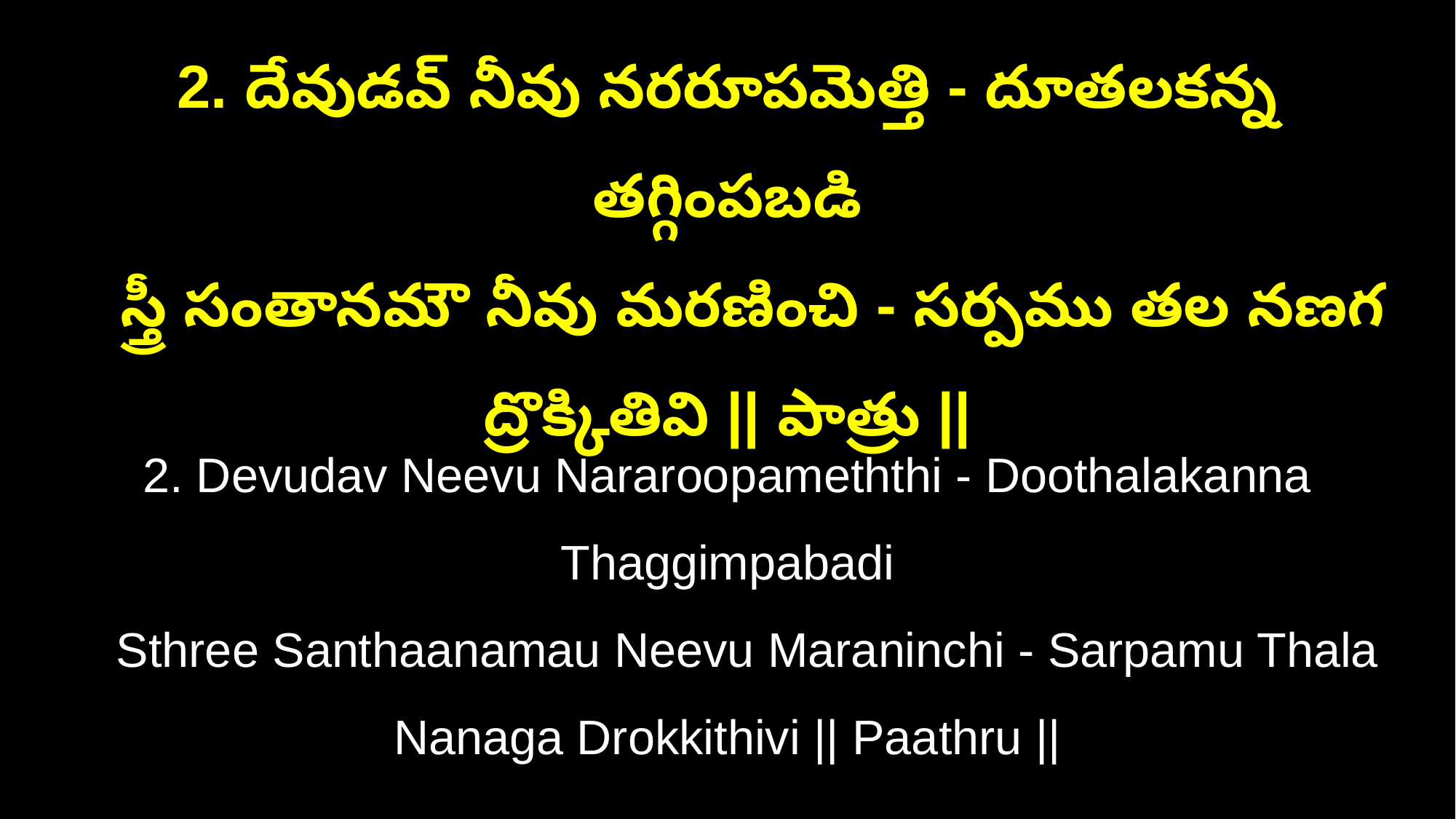

2. దేవుడవ్ నీవు నరరూపమెత్తి - దూతలకన్న తగ్గింపబడి
   స్త్రీ సంతానమౌ నీవు మరణించి - సర్పము తల నణగ ద్రొక్కితివి || పాత్రు ||
2. Devudav Neevu Nararoopameththi - Doothalakanna Thaggimpabadi
   Sthree Santhaanamau Neevu Maraninchi - Sarpamu Thala Nanaga Drokkithivi || Paathru ||